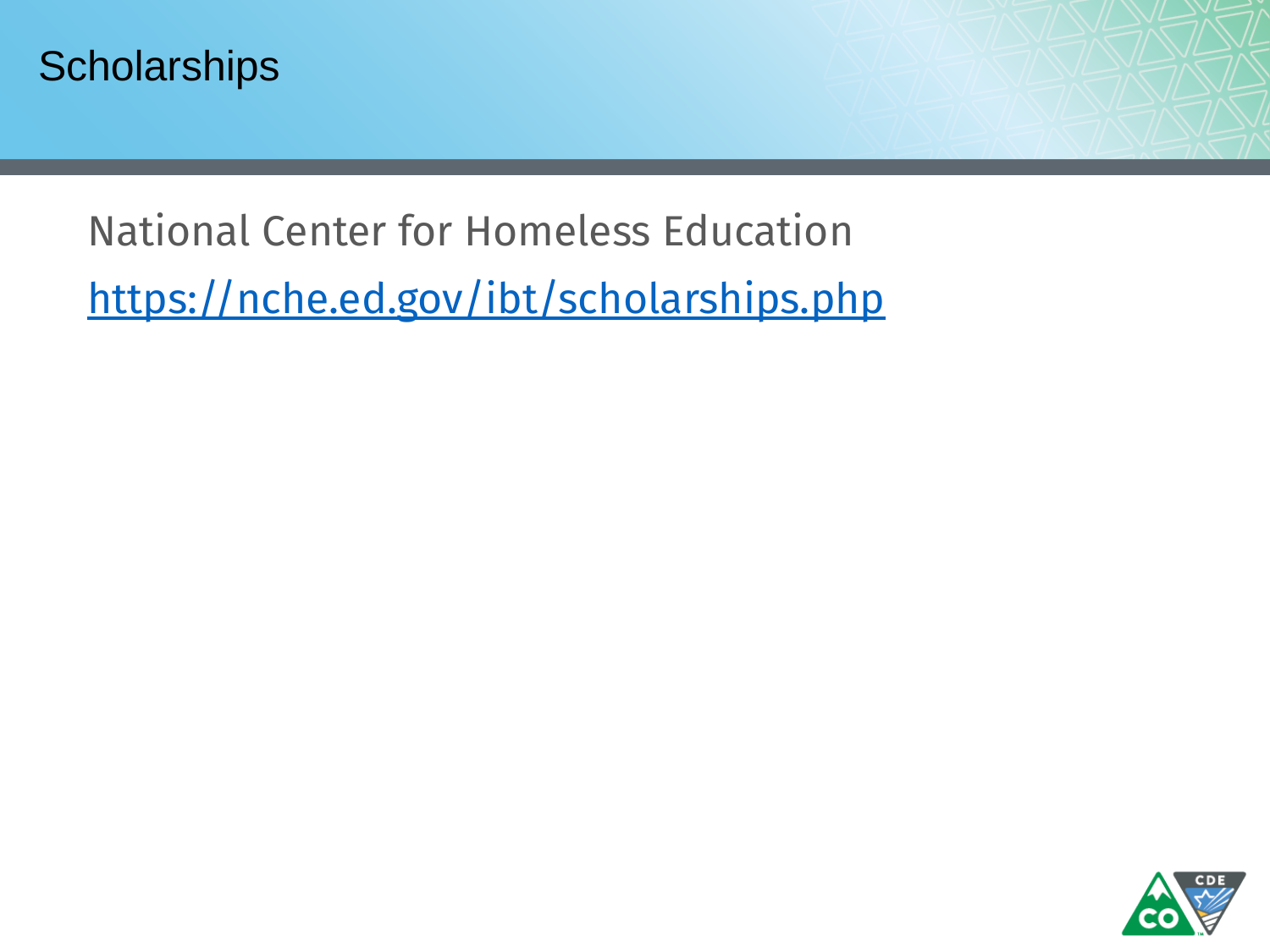

# Scholarships
National Center for Homeless Education
https://nche.ed.gov/ibt/scholarships.php